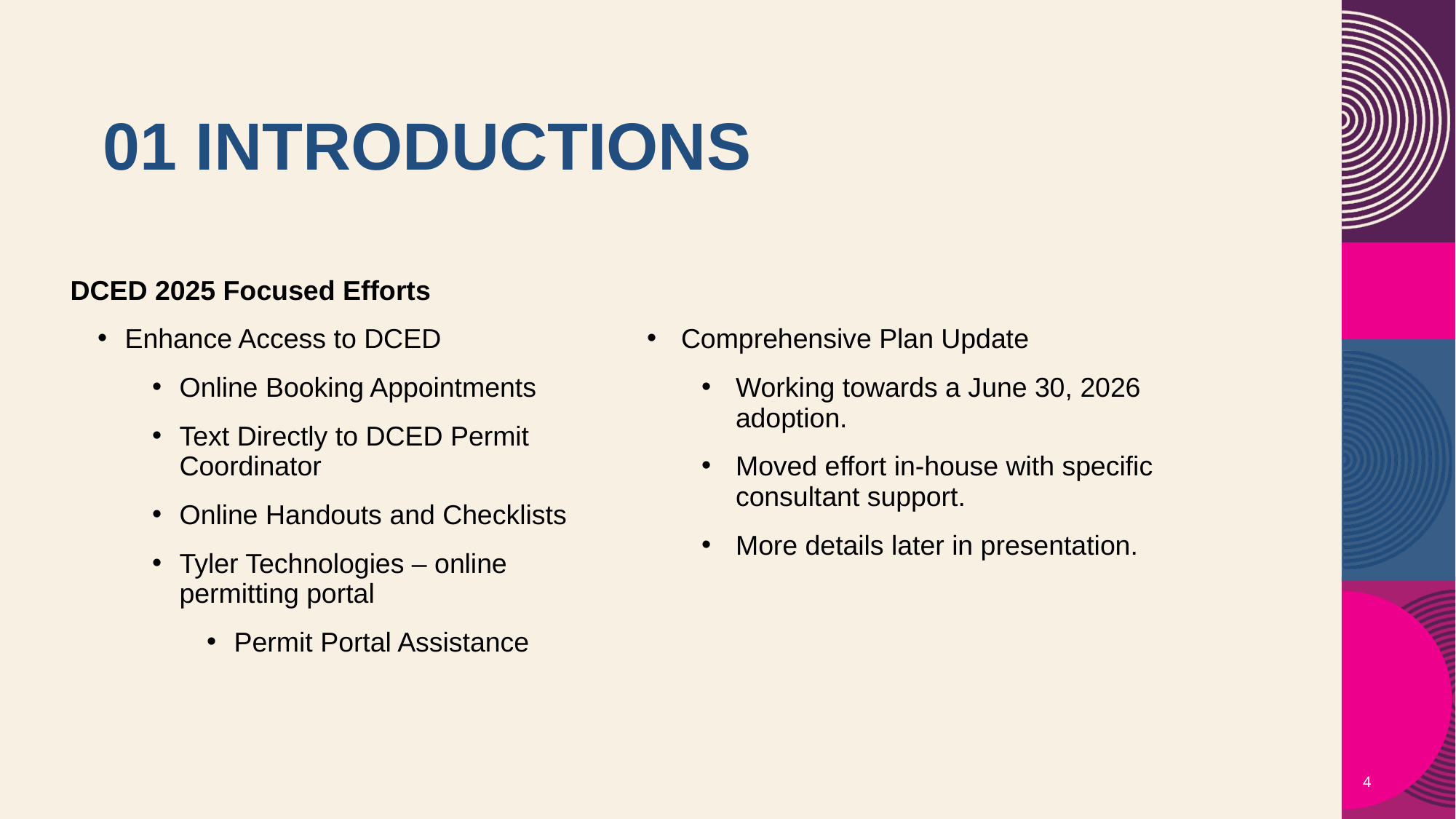

# 01 introductions
DCED 2025 Focused Efforts
Enhance Access to DCED
Online Booking Appointments
Text Directly to DCED Permit Coordinator
Online Handouts and Checklists
Tyler Technologies – online permitting portal
Permit Portal Assistance

Comprehensive Plan Update
Working towards a June 30, 2026 adoption.
Moved effort in-house with specific consultant support.
More details later in presentation.
4